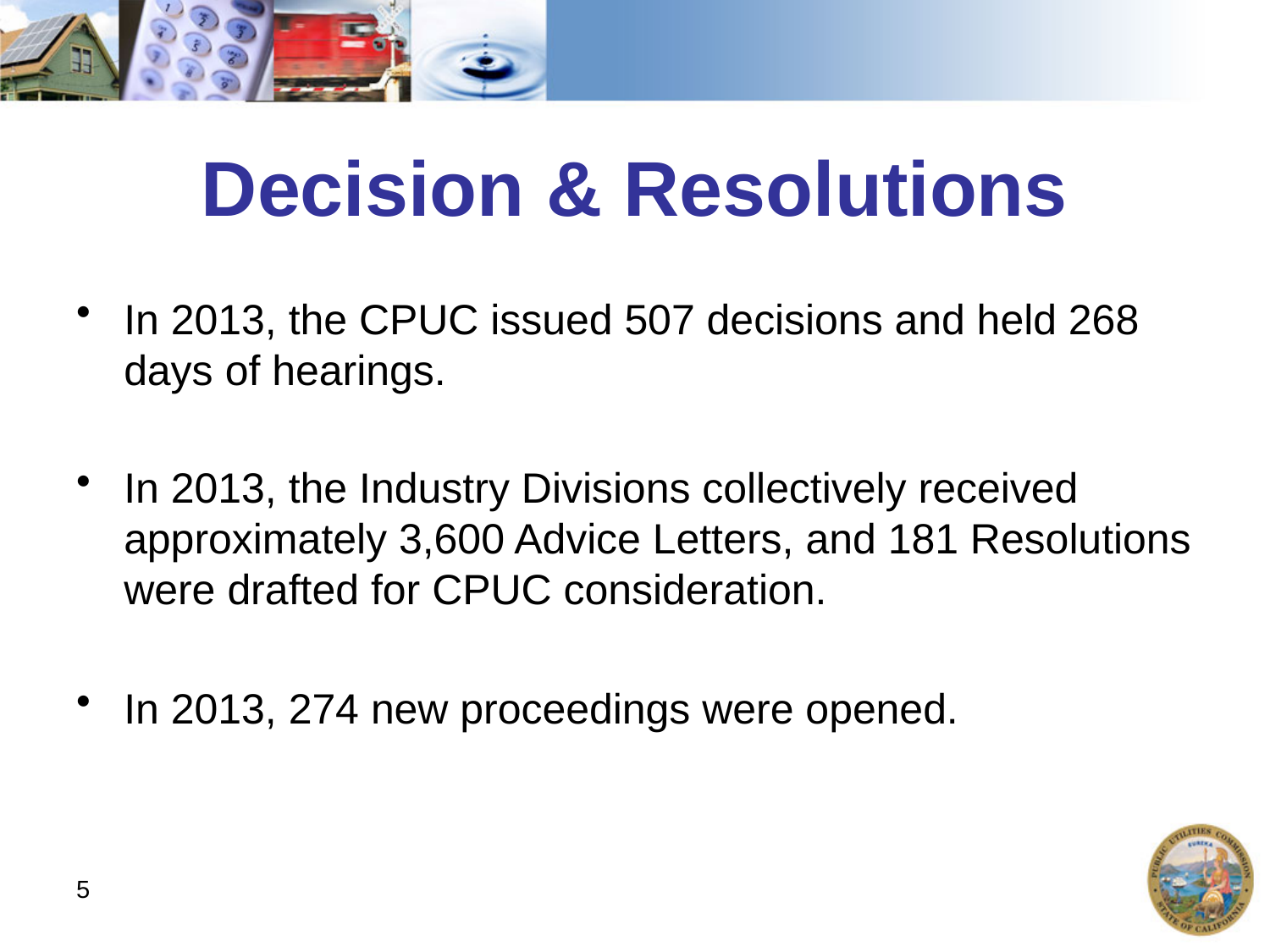

# Decision & Resolutions
In 2013, the CPUC issued 507 decisions and held 268 days of hearings.

In 2013, the Industry Divisions collectively received approximately 3,600 Advice Letters, and 181 Resolutions were drafted for CPUC consideration.

In 2013, 274 new proceedings were opened.

5